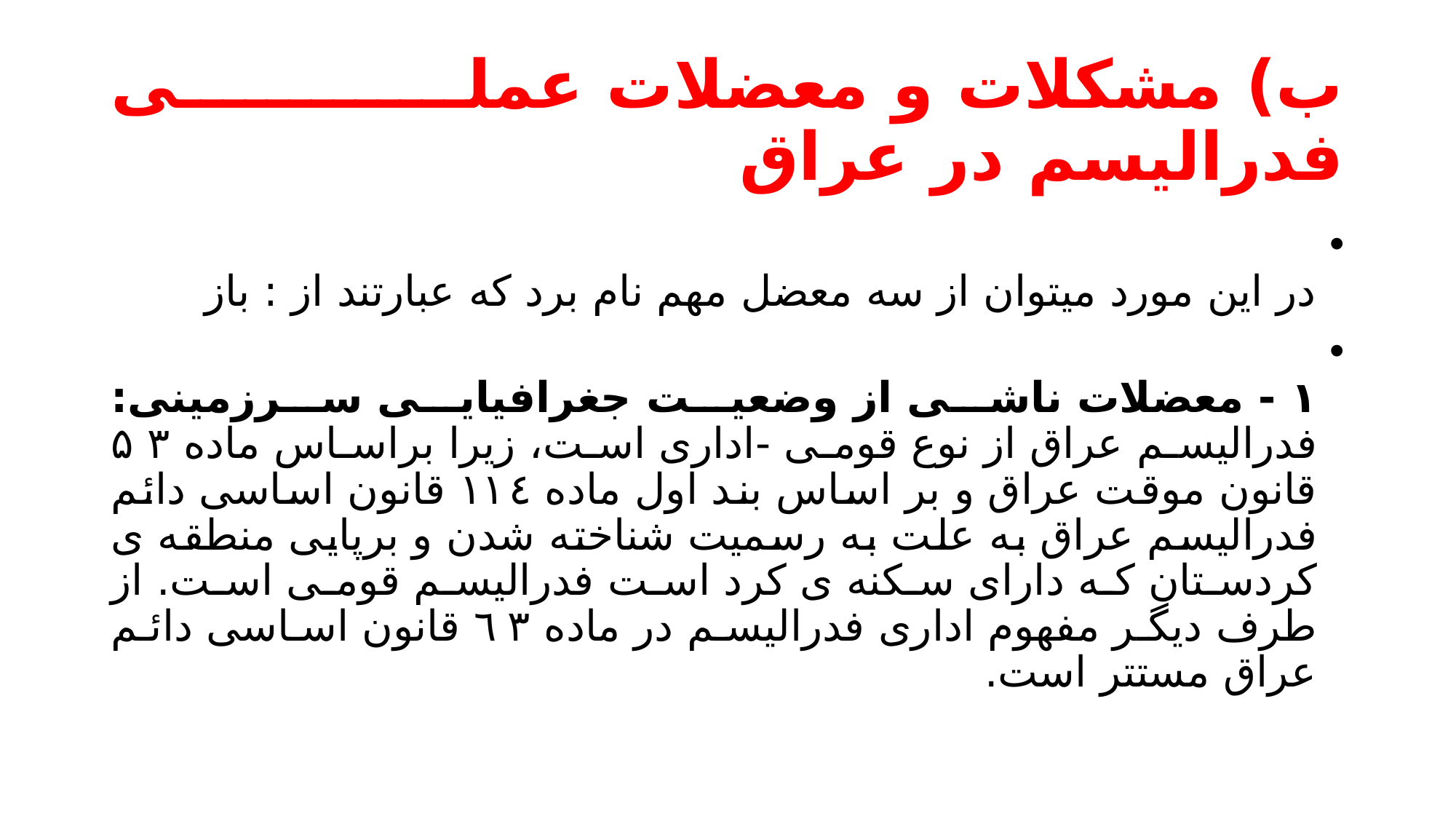

# ب) مشکلات و معضلات عملی فدرالیسم در عراق
در این مورد میتوان از سه معضل مهم نام برد که عبارتند از : باز
۱ - معضلات ناشی از وضعیت جغرافیایی سرزمینی: فدرالیسم عراق از نوع قومی -اداری است، زیرا براساس ماده ۵۳ قانون موقت عراق و بر اساس بند اول ماده ١١٤ قانون اساسی دائم فدرالیسم عراق به علت به رسمیت شناخته شدن و برپایی منطقه ی کردستان که دارای سکنه ی کرد است فدرالیسم قومی است. از طرف دیگر مفهوم اداری فدرالیسم در ماده ٦٣ قانون اساسی دائم عراق مستتر است.